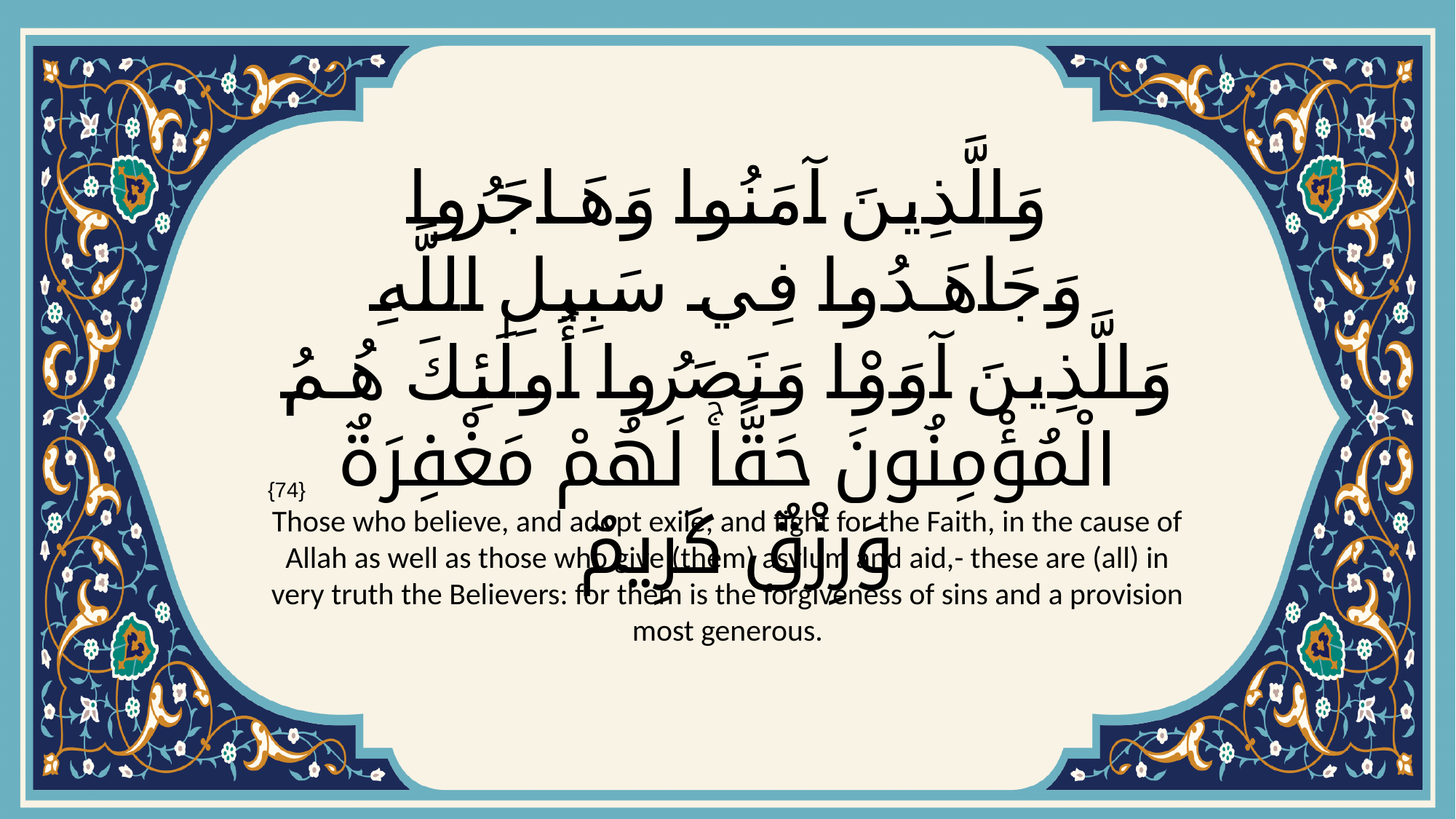

# وَالَّذِينَ آمَنُوا وَهَاجَرُوا وَجَاهَدُوا فِي سَبِيلِ اللَّهِ وَالَّذِينَ آوَوْا وَنَصَرُوا أُولَٰئِكَ هُمُ الْمُؤْمِنُونَ حَقًّاۚ لَهُمْ مَغْفِرَةٌ وَرِزْقٌ كَرِيمٌ
{74}
Those who believe, and adopt exile, and fight for the Faith, in the cause of Allah as well as those who give (them) asylum and aid,- these are (all) in very truth the Believers: for them is the forgiveness of sins and a provision most generous.